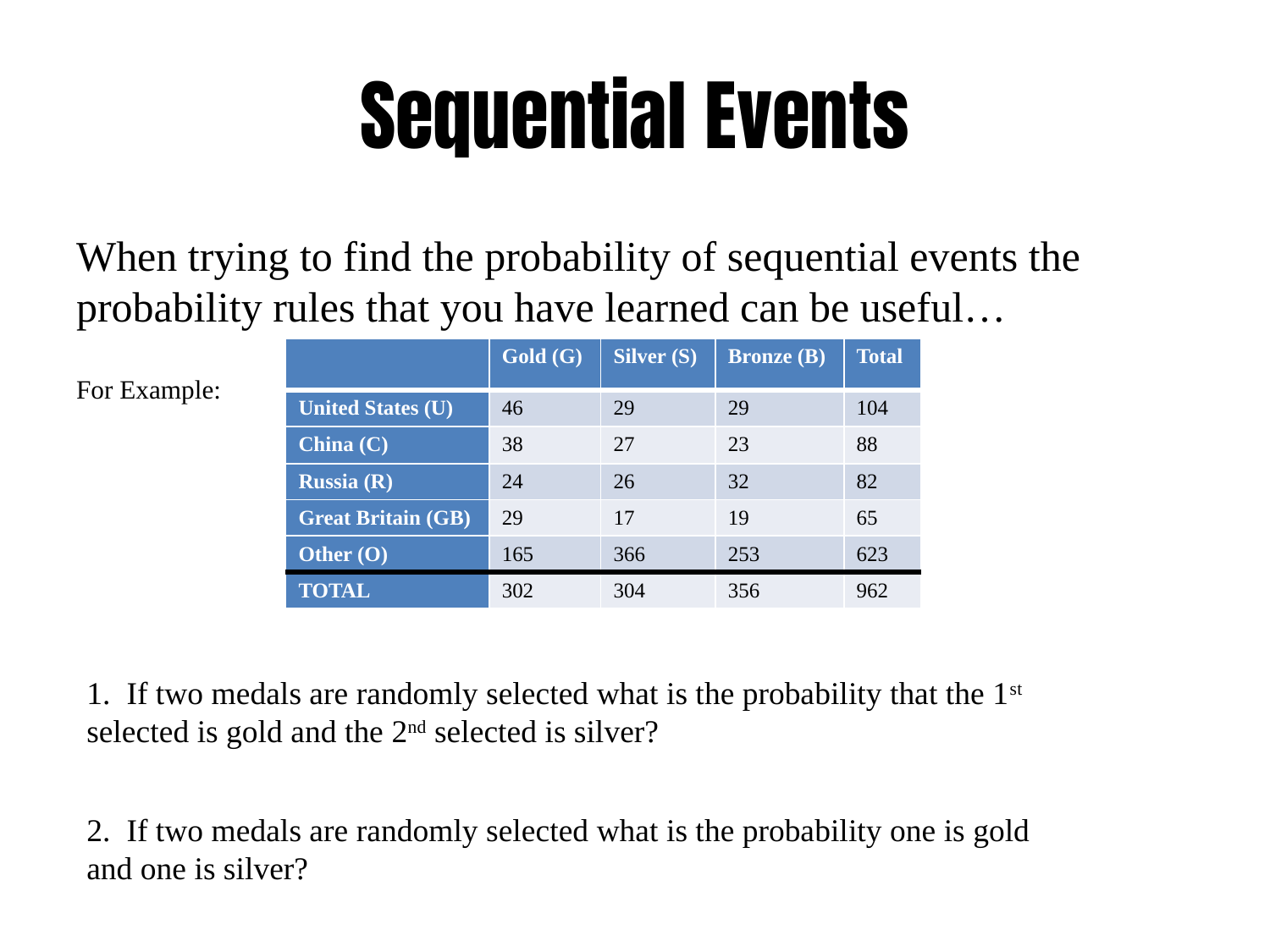

# Sequential Events
When trying to find the probability of sequential events the probability rules that you have learned can be useful…

For Example:
|  | Gold (G) | Silver (S) | Bronze (B) | Total |
| --- | --- | --- | --- | --- |
| United States (U) | 46 | 29 | 29 | 104 |
| China (C) | 38 | 27 | 23 | 88 |
| Russia (R) | 24 | 26 | 32 | 82 |
| Great Britain (GB) | 29 | 17 | 19 | 65 |
| Other (O) | 165 | 366 | 253 | 623 |
| TOTAL | 302 | 304 | 356 | 962 |
1.  If two medals are randomly selected what is the probability that the 1st selected is gold and the 2nd selected is silver?
2.  If two medals are randomly selected what is the probability one is gold and one is silver?